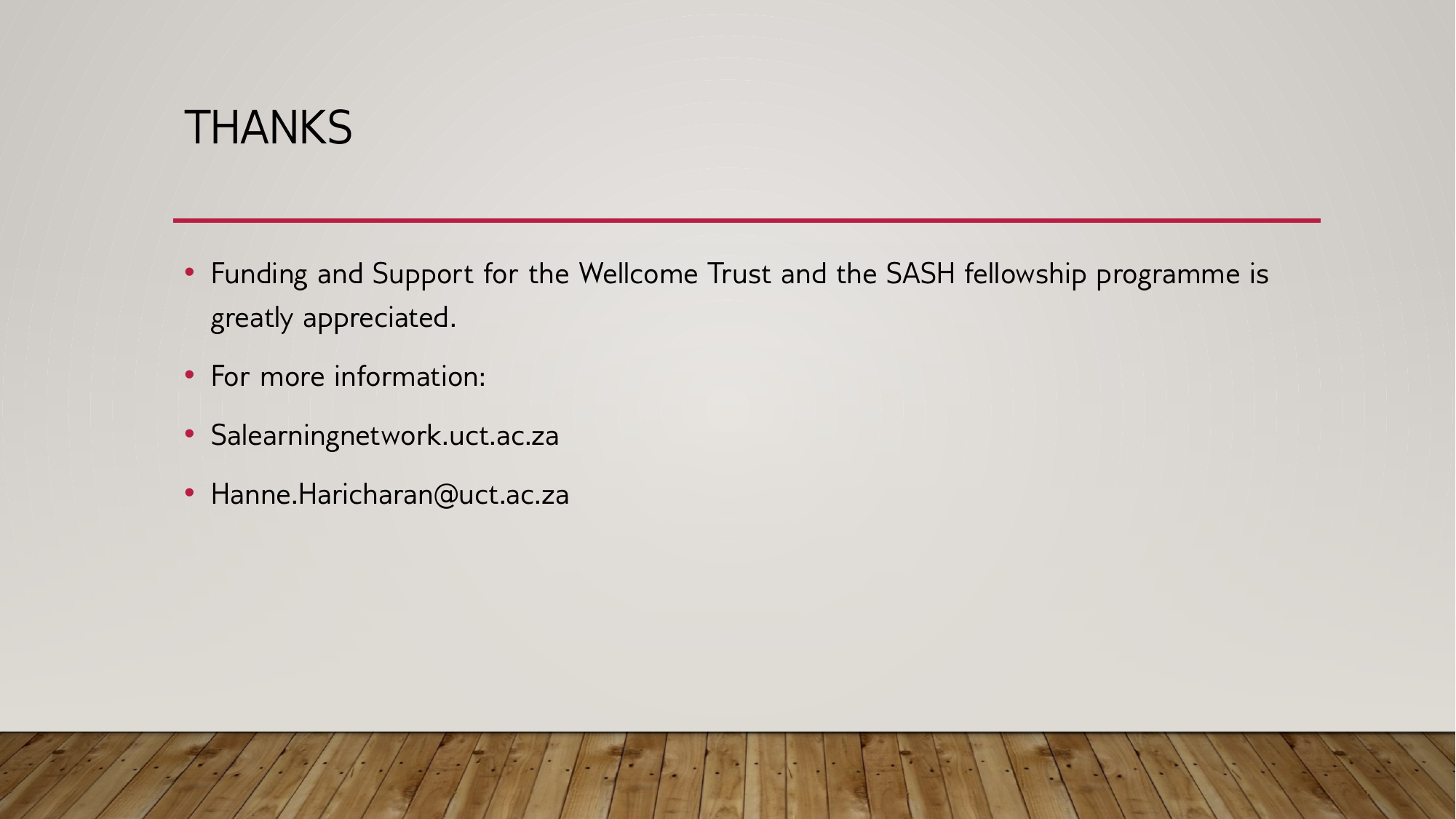

# Thanks
Funding and Support for the Wellcome Trust and the SASH fellowship programme is greatly appreciated.
For more information:
Salearningnetwork.uct.ac.za
Hanne.Haricharan@uct.ac.za